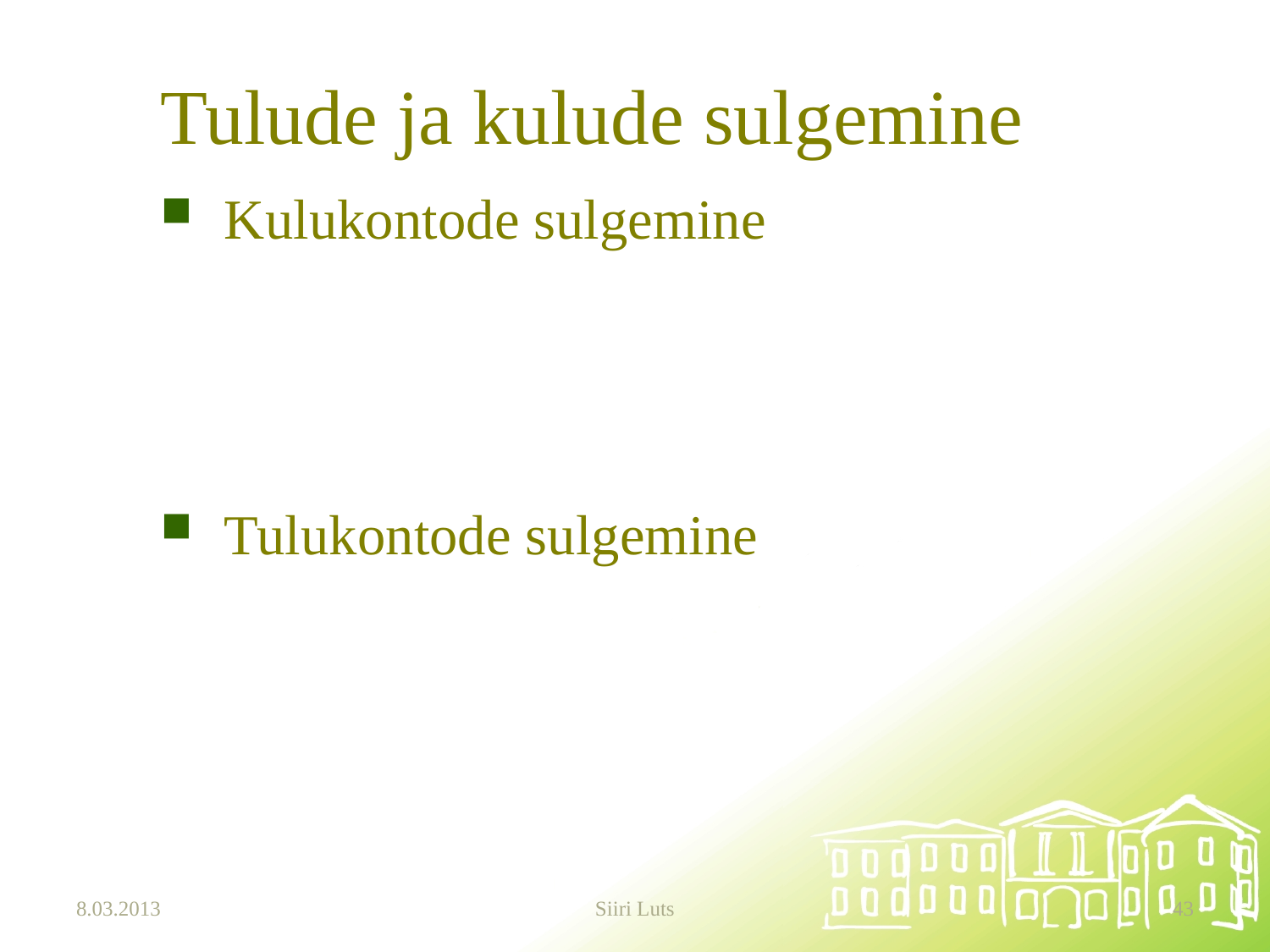

# Tulude ja kulude sulgemine
Kulukontode sulgemine

Tulukontode sulgemine
8.03.2013
Siiri Luts
43